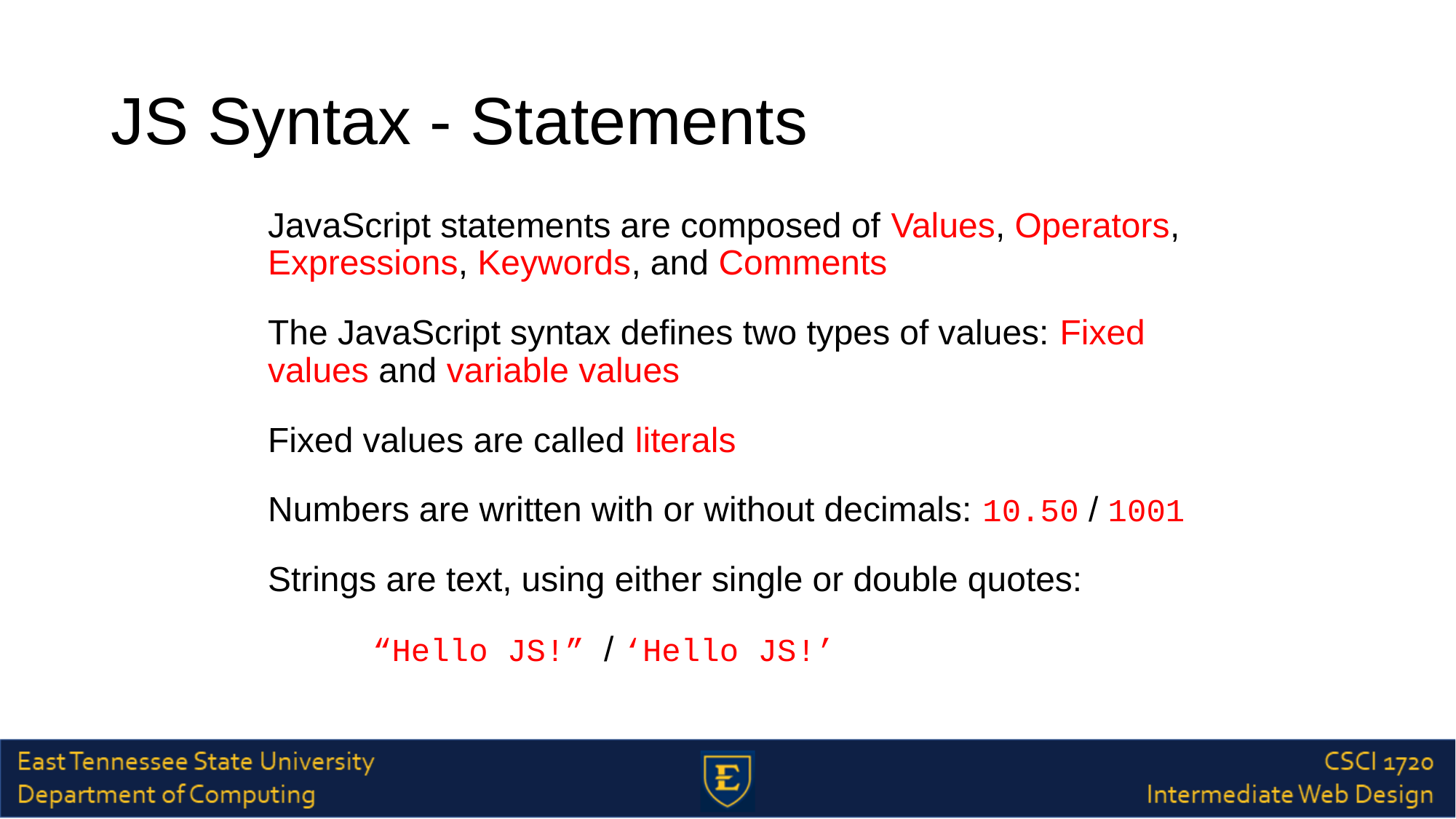

# JS Syntax - Statements
JavaScript statements are composed of Values, Operators, Expressions, Keywords, and Comments
The JavaScript syntax defines two types of values: Fixed values and variable values
Fixed values are called literals
Numbers are written with or without decimals: 10.50 / 1001
Strings are text, using either single or double quotes:
“Hello JS!” / ‘Hello JS!’